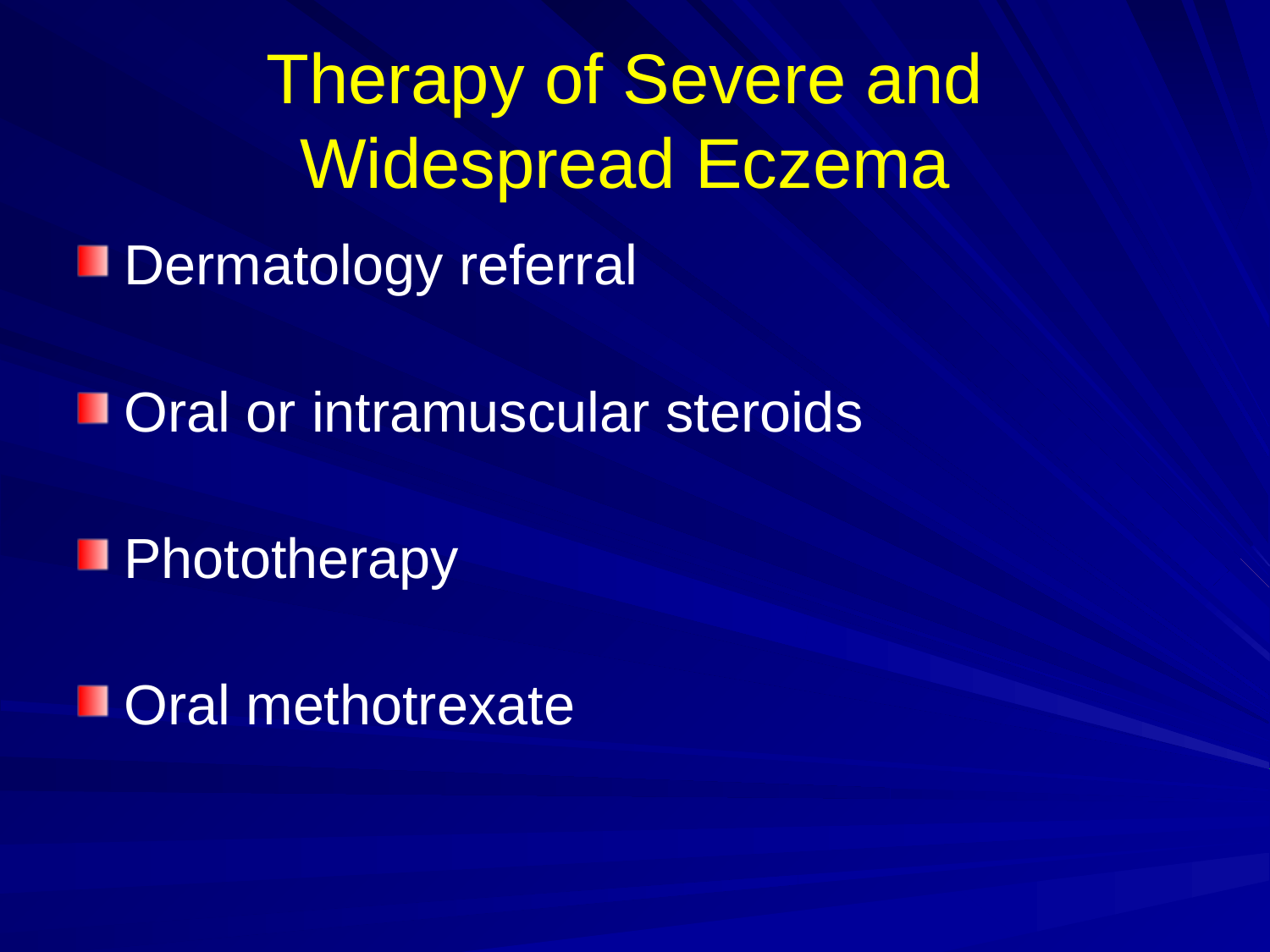

# Therapy of Severe and Widespread Eczema
Dermatology referral
Oral or intramuscular steroids
Phototherapy
Oral methotrexate